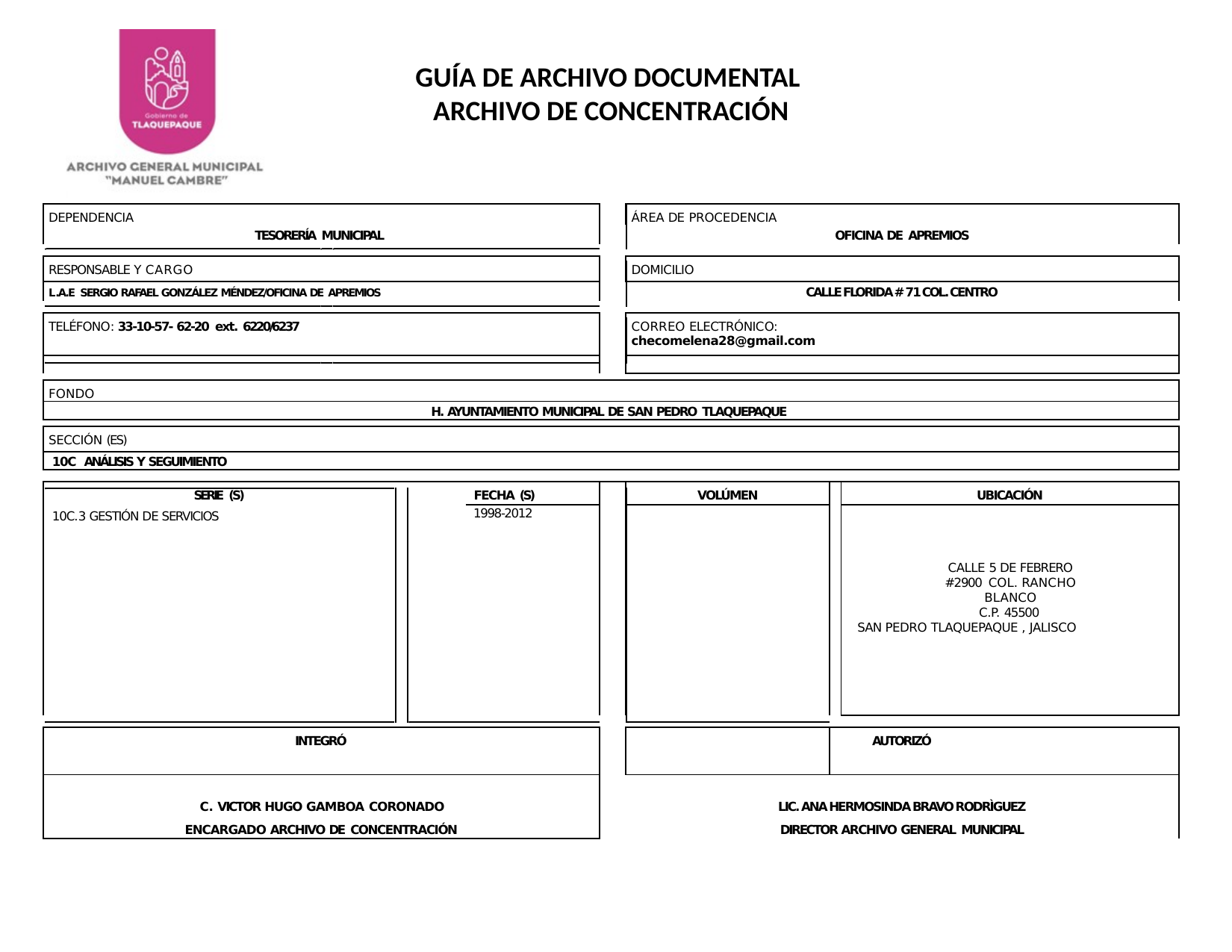

GUÍA DE ARCHIVO DOCUMENTAL
ARCHIVO DE CONCENTRACIÓN
| DEPENDENCIA |  |  | ÁREA DE PROCEDENCIA |  |  |
| --- | --- | --- | --- | --- | --- |
| TESORERÍA MUNICIPAL |  | OFICINA DE APREMIOS |  |  |  |
|  |  |  |  |  |  |
| RESPONSABLE Y CARGO |  |  | DOMICILIO |  |  |
| L.A.E SERGIO RAFAEL GONZÁLEZ MÉNDEZ/OFICINA DE APREMIOS |  | CALLE FLORIDA # 71 COL. CENTRO |  |  |  |
|  |  |  |  |  |  |
| TELÉFONO: 33-10-57- 62-20 ext. 6220/6237 |  |  | CORREO ELECTRÓNICO: checomelena28@gmail.com |  |  |
|  |  |  |  |  |  |
|  |  |  |  |  |  |
| FONDO |  |  |  |  |  |
| H. AYUNTAMIENTO MUNICIPAL DE SAN PEDRO TLAQUEPAQUE |  |  |  |  |  |
|  |  |  |  |  |  |
| SECCIÓN (ES) |  |  |  |  |  |
| 10C ANÁLISIS Y SEGUIMIENTO |  |  |  |  |  |
|  |  |  |  |  |  |
| SERIE (S) | FECHA (S) |  | VOLÚMEN |  | UBICACIÓN |
| 10C.3 GESTIÓN DE SERVICIOS | 1998-2012 |  |  |  |  |
|  |  |  |  |  | CALLE 5 DE FEBRERO #2900 COL. RANCHO BLANCO C.P. 45500 SAN PEDRO TLAQUEPAQUE , JALISCO |
|  |  |  |  |  |  |
| INTEGRÓ |  |  |  |  | AUTORIZÓ |
| C. VICTOR HUGO GAMBOA CORONADO |  | LIC. ANA HERMOSINDA BRAVO RODRÌGUEZ |  |  |  |
| ENCARGADO ARCHIVO DE CONCENTRACIÓN |  | DIRECTOR ARCHIVO GENERAL MUNICIPAL |  |  |  |